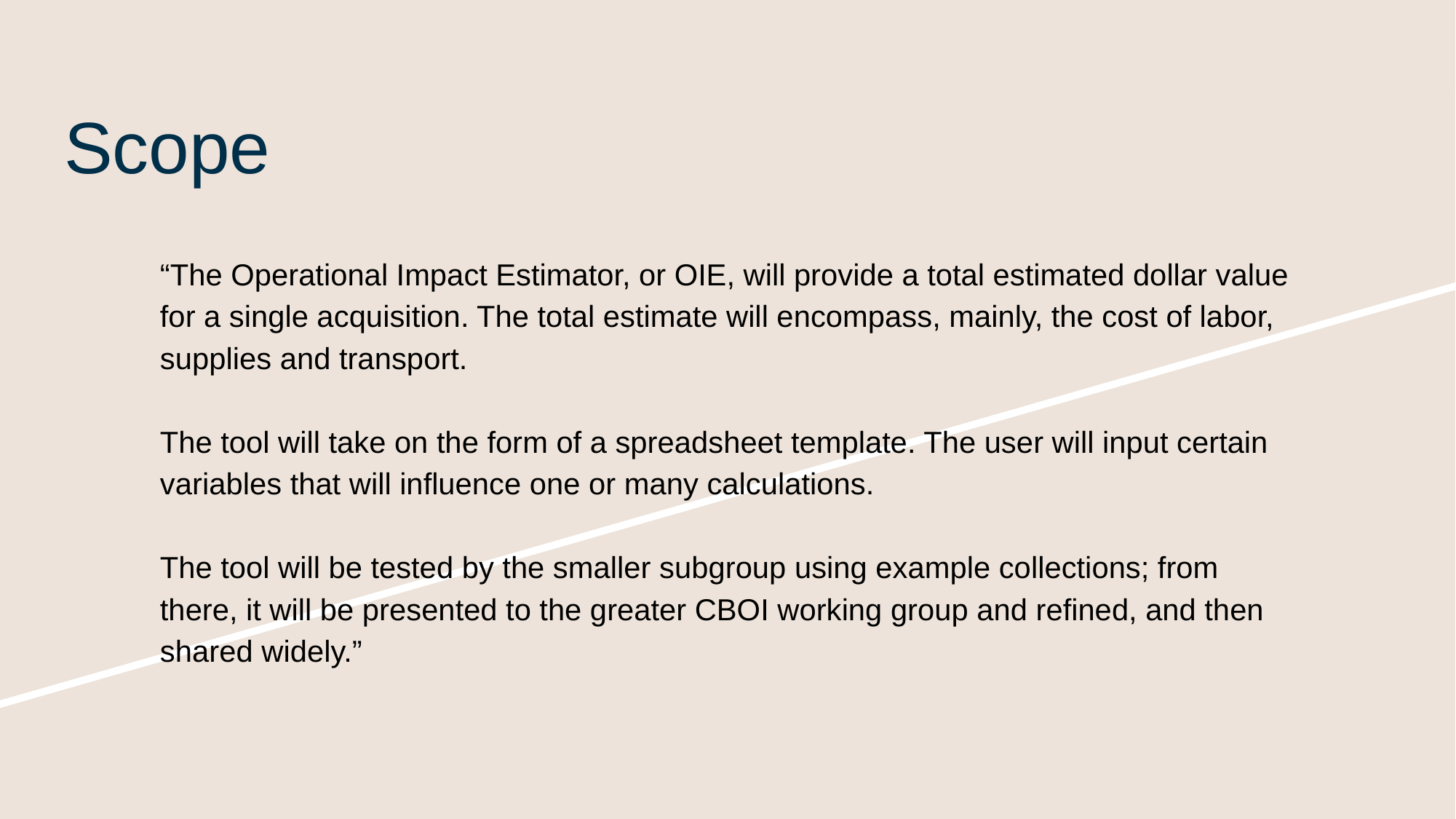

# Scope
“The Operational Impact Estimator, or OIE, will provide a total estimated dollar value for a single acquisition. The total estimate will encompass, mainly, the cost of labor, supplies and transport.

The tool will take on the form of a spreadsheet template. The user will input certain variables that will influence one or many calculations.

The tool will be tested by the smaller subgroup using example collections; from there, it will be presented to the greater CBOI working group and refined, and then shared widely.”